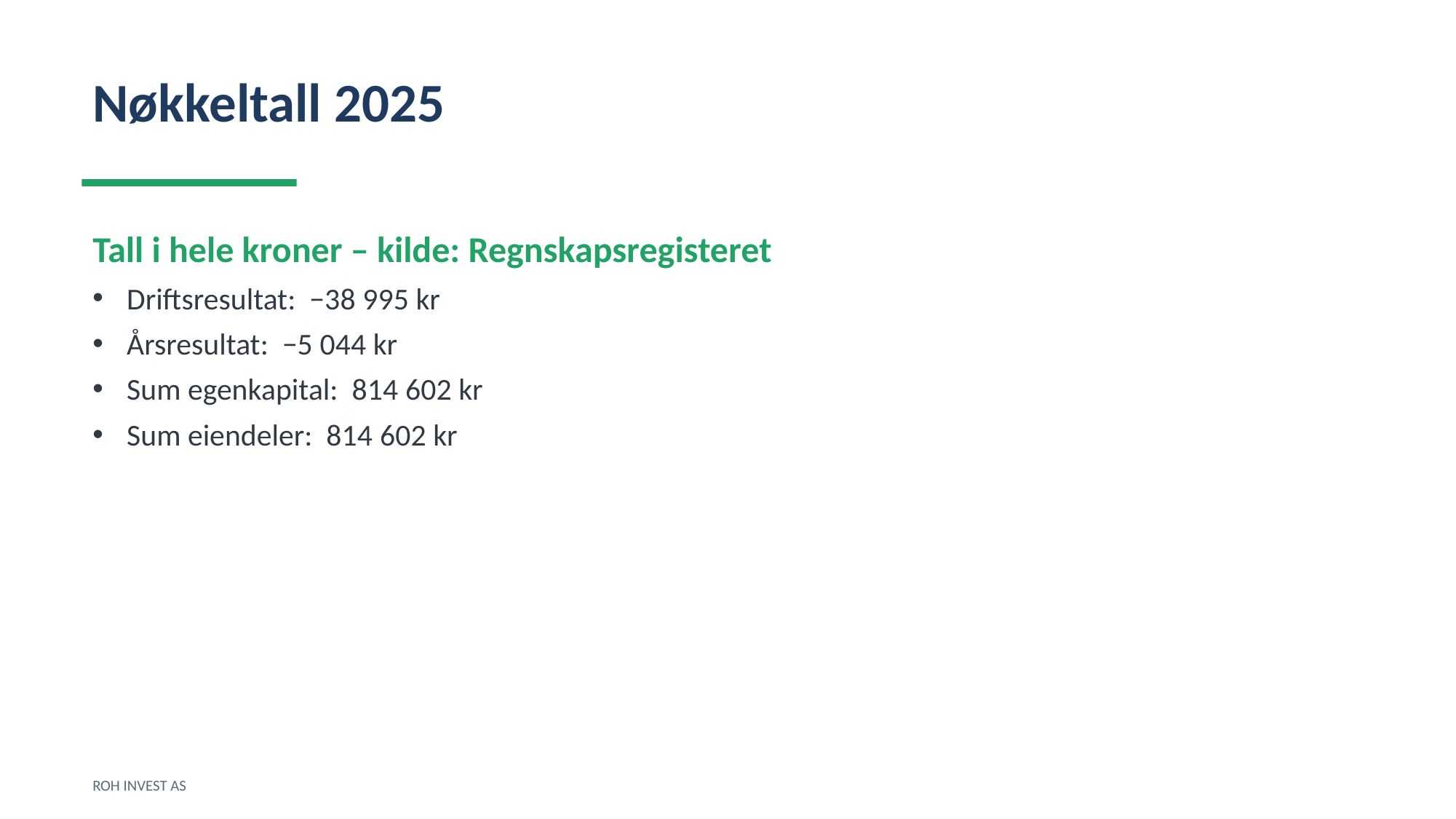

Nøkkeltall 2025

Tall i hele kroner – kilde: Regnskapsregisteret
Driftsresultat:  −38 995 kr
Årsresultat:  −5 044 kr
Sum egenkapital:  814 602 kr
Sum eiendeler:  814 602 kr
ROH INVEST AS